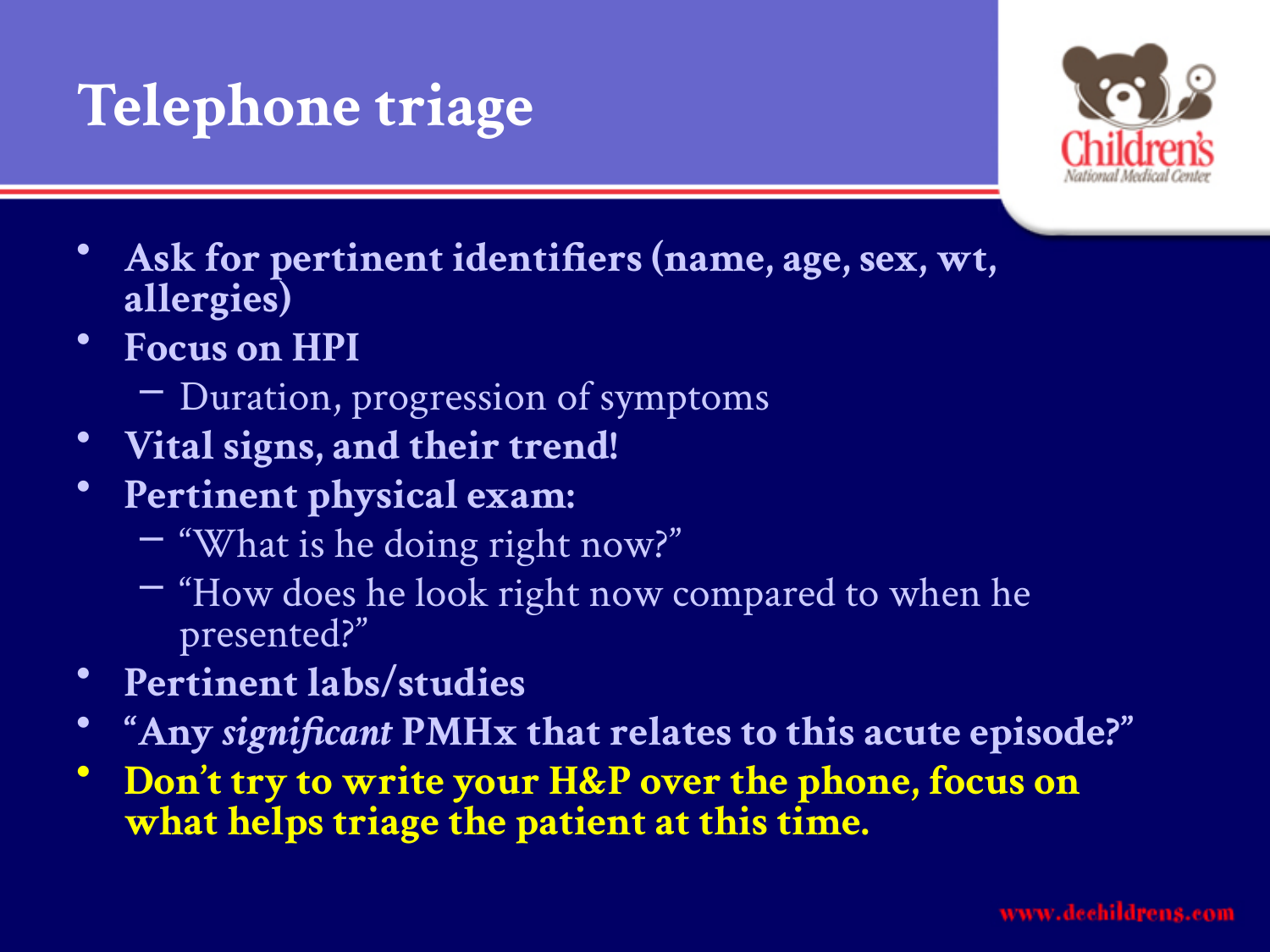

# Telephone triage
Ask for pertinent identifiers (name, age, sex, wt, allergies)
Focus on HPI
Duration, progression of symptoms
Vital signs, and their trend!
Pertinent physical exam:
“What is he doing right now?”
“How does he look right now compared to when he presented?”
Pertinent labs/studies
“Any significant PMHx that relates to this acute episode?”
Don’t try to write your H&P over the phone, focus on what helps triage the patient at this time.